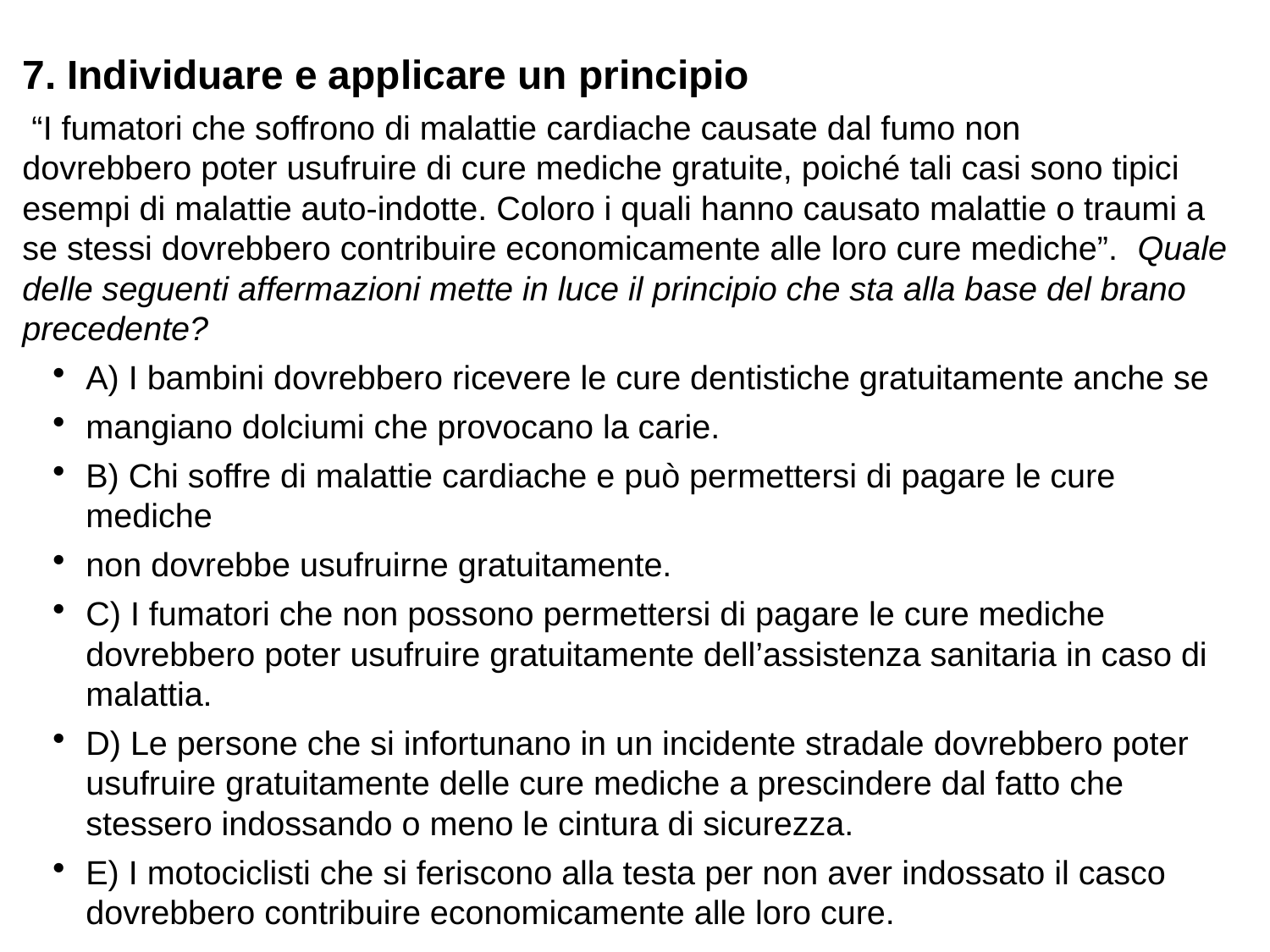

7. Individuare e applicare un principio
 “I fumatori che soffrono di malattie cardiache causate dal fumo non
dovrebbero poter usufruire di cure mediche gratuite, poiché tali casi sono tipici esempi di malattie auto-indotte. Coloro i quali hanno causato malattie o traumi a se stessi dovrebbero contribuire economicamente alle loro cure mediche”.  Quale delle seguenti affermazioni mette in luce il principio che sta alla base del brano precedente?
A) I bambini dovrebbero ricevere le cure dentistiche gratuitamente anche se
mangiano dolciumi che provocano la carie.
B) Chi soffre di malattie cardiache e può permettersi di pagare le cure mediche
non dovrebbe usufruirne gratuitamente.
C) I fumatori che non possono permettersi di pagare le cure mediche dovrebbero poter usufruire gratuitamente dell’assistenza sanitaria in caso di malattia.
D) Le persone che si infortunano in un incidente stradale dovrebbero poter usufruire gratuitamente delle cure mediche a prescindere dal fatto che stessero indossando o meno le cintura di sicurezza.
E) I motociclisti che si feriscono alla testa per non aver indossato il casco dovrebbero contribuire economicamente alle loro cure.